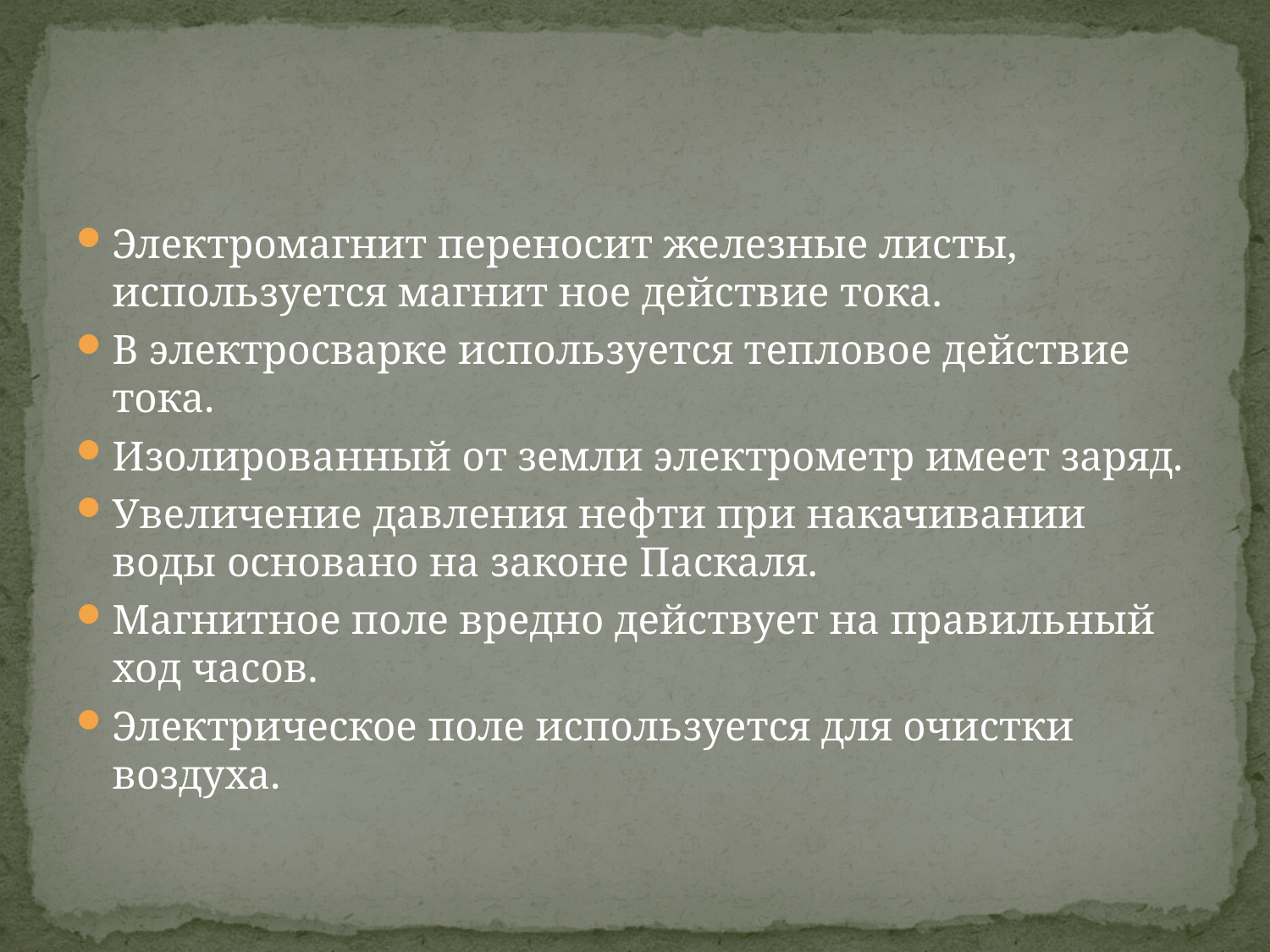

#
Электромагнит переносит железные листы, используется магнит ное действие тока.
В электросварке используется тепловое действие тока.
Изолированный от земли электрометр имеет заряд.
Увеличение давления нефти при накачивании воды основано на законе Паскаля.
Магнитное поле вредно действует на правильный ход часов.
Электрическое поле используется для очистки воздуха.